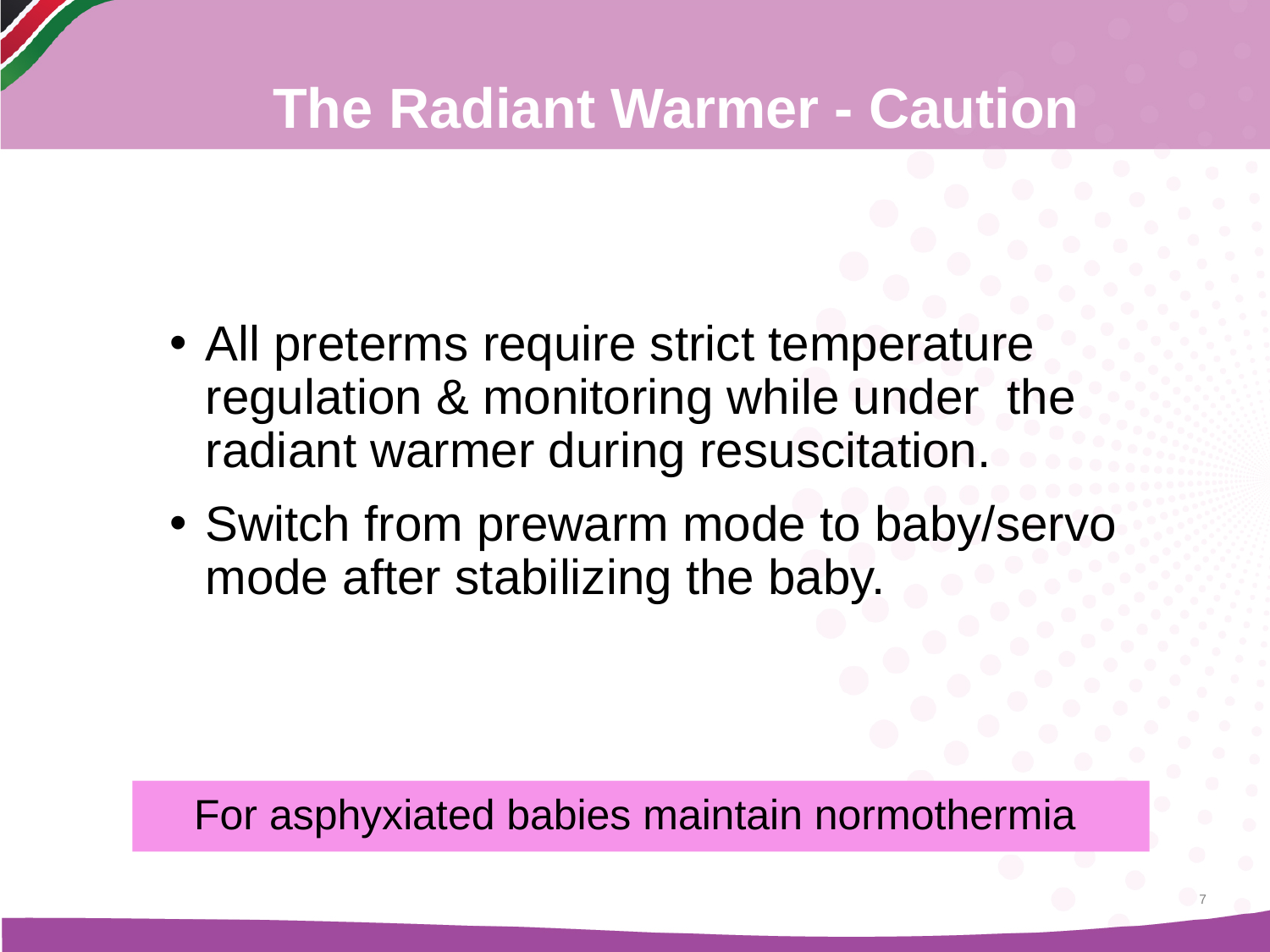

The Radiant Warmer - Caution
All preterms require strict temperature regulation & monitoring while under  the radiant warmer during resuscitation.
Switch from prewarm mode to baby/servo mode after stabilizing the baby.

For asphyxiated babies maintain normothermia
7